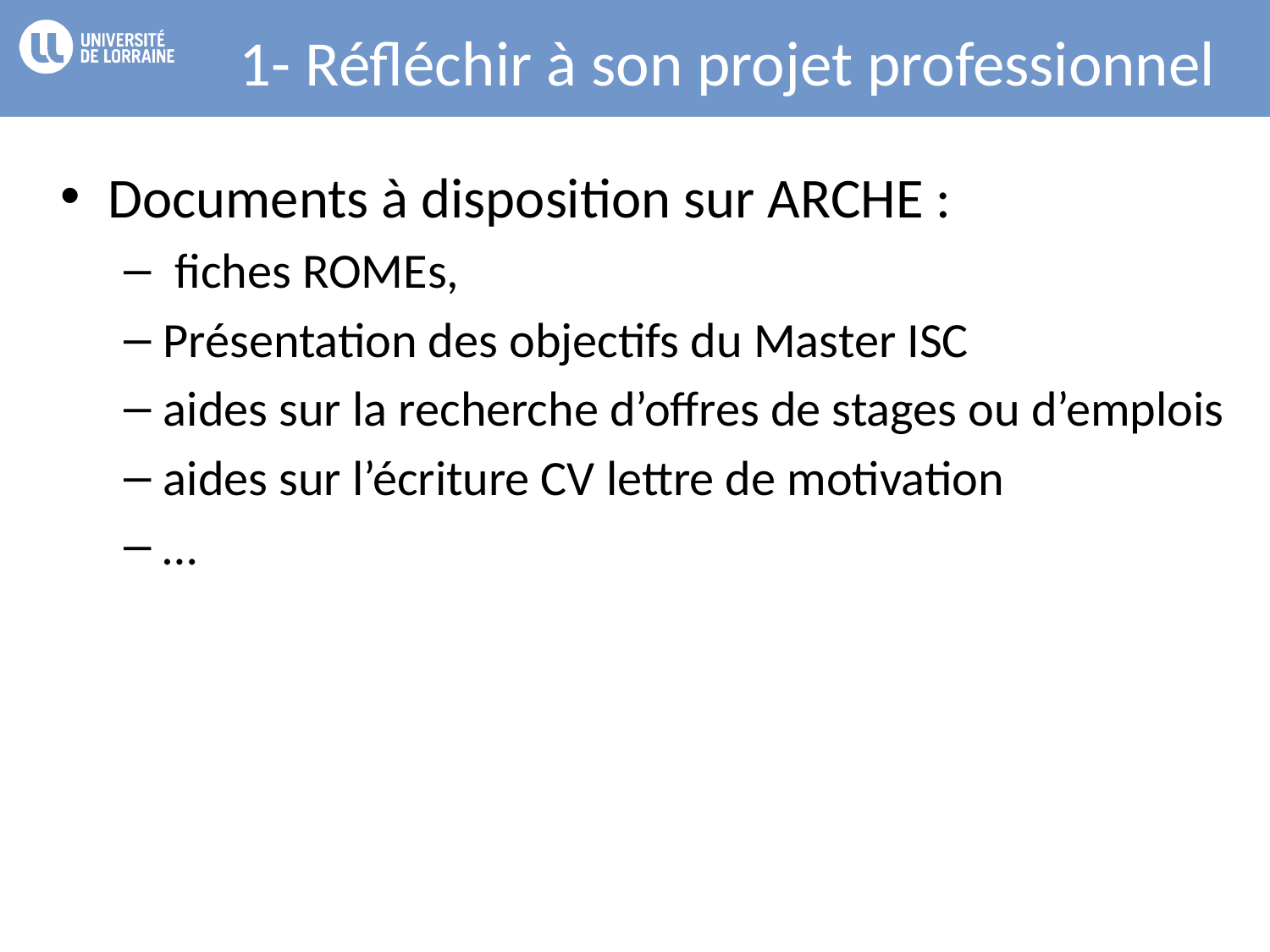

# 1- Réfléchir à son projet professionnel
Documents à disposition sur ARCHE :
 fiches ROMEs,
Présentation des objectifs du Master ISC
aides sur la recherche d’offres de stages ou d’emplois
aides sur l’écriture CV lettre de motivation
…